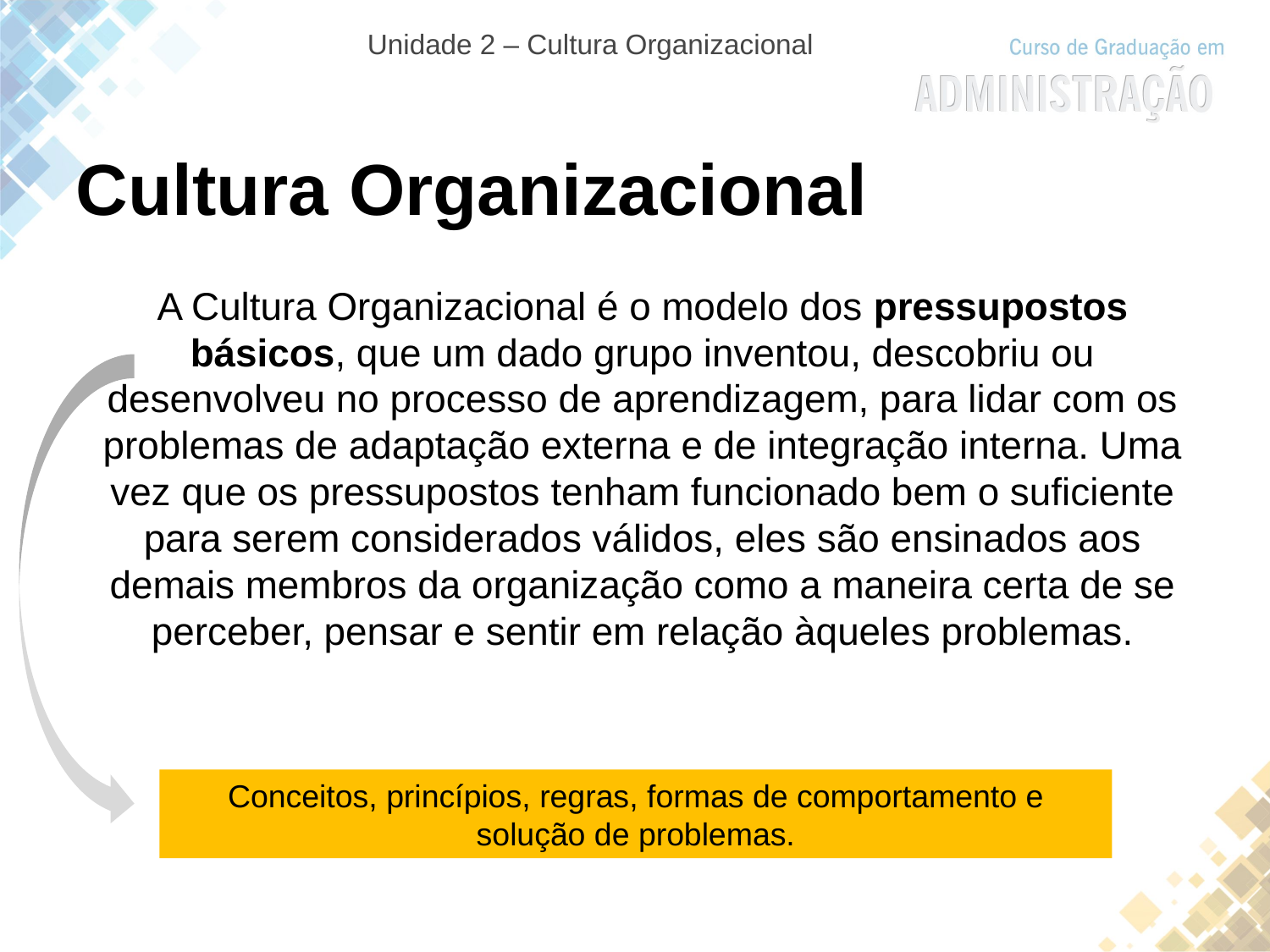

Unidade 2 – Cultura Organizacional
# Cultura Organizacional
A Cultura Organizacional é o modelo dos pressupostos básicos, que um dado grupo inventou, descobriu ou desenvolveu no processo de aprendizagem, para lidar com os problemas de adaptação externa e de integração interna. Uma vez que os pressupostos tenham funcionado bem o suficiente para serem considerados válidos, eles são ensinados aos demais membros da organização como a maneira certa de se perceber, pensar e sentir em relação àqueles problemas.

Conceitos, princípios, regras, formas de comportamento e solução de problemas.